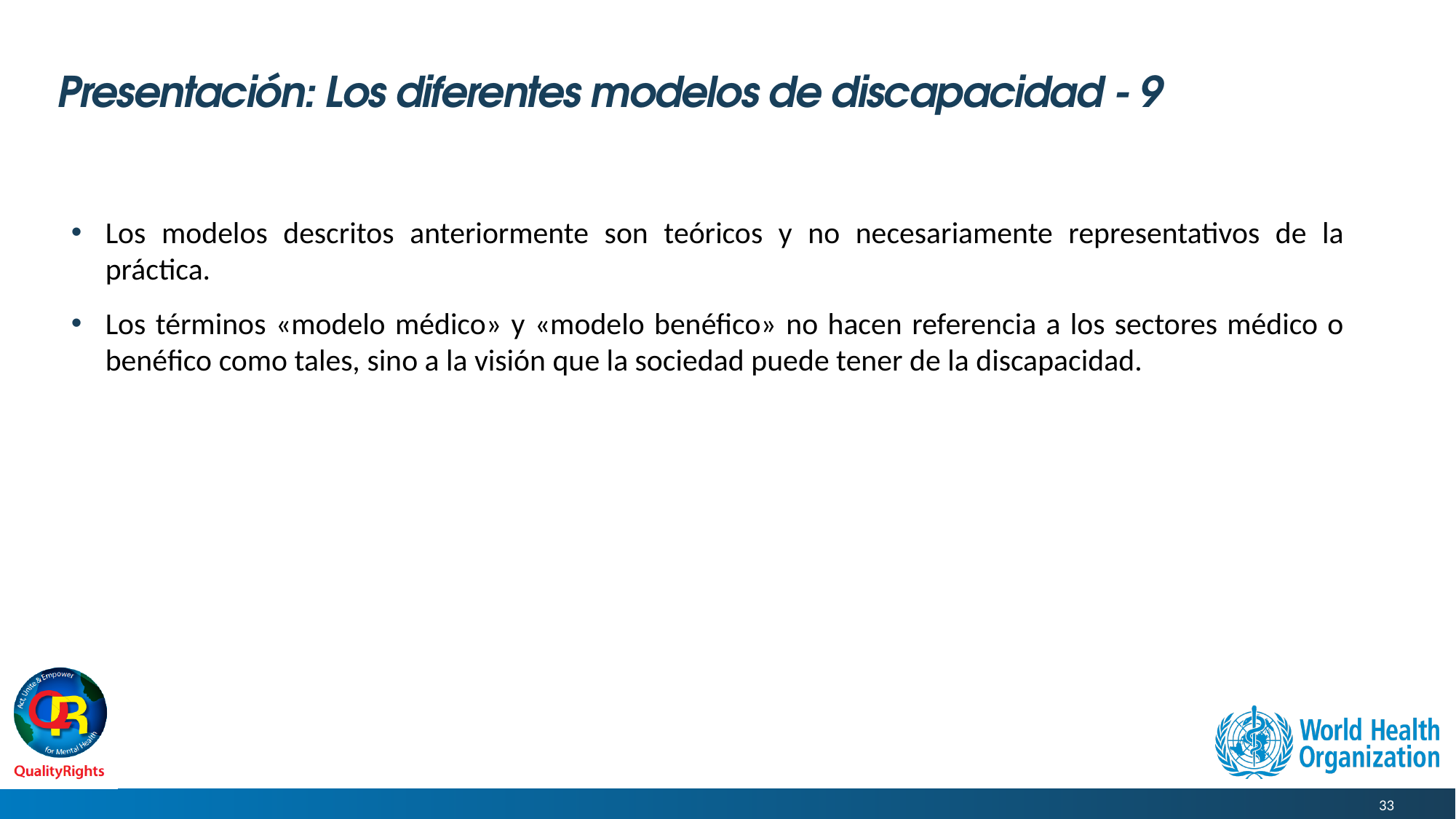

# Presentación: Los diferentes modelos de discapacidad - 9
Los modelos descritos anteriormente son teóricos y no necesariamente representativos de la práctica.
Los términos «modelo médico» y «modelo benéfico» no hacen referencia a los sectores médico o benéfico como tales, sino a la visión que la sociedad puede tener de la discapacidad.